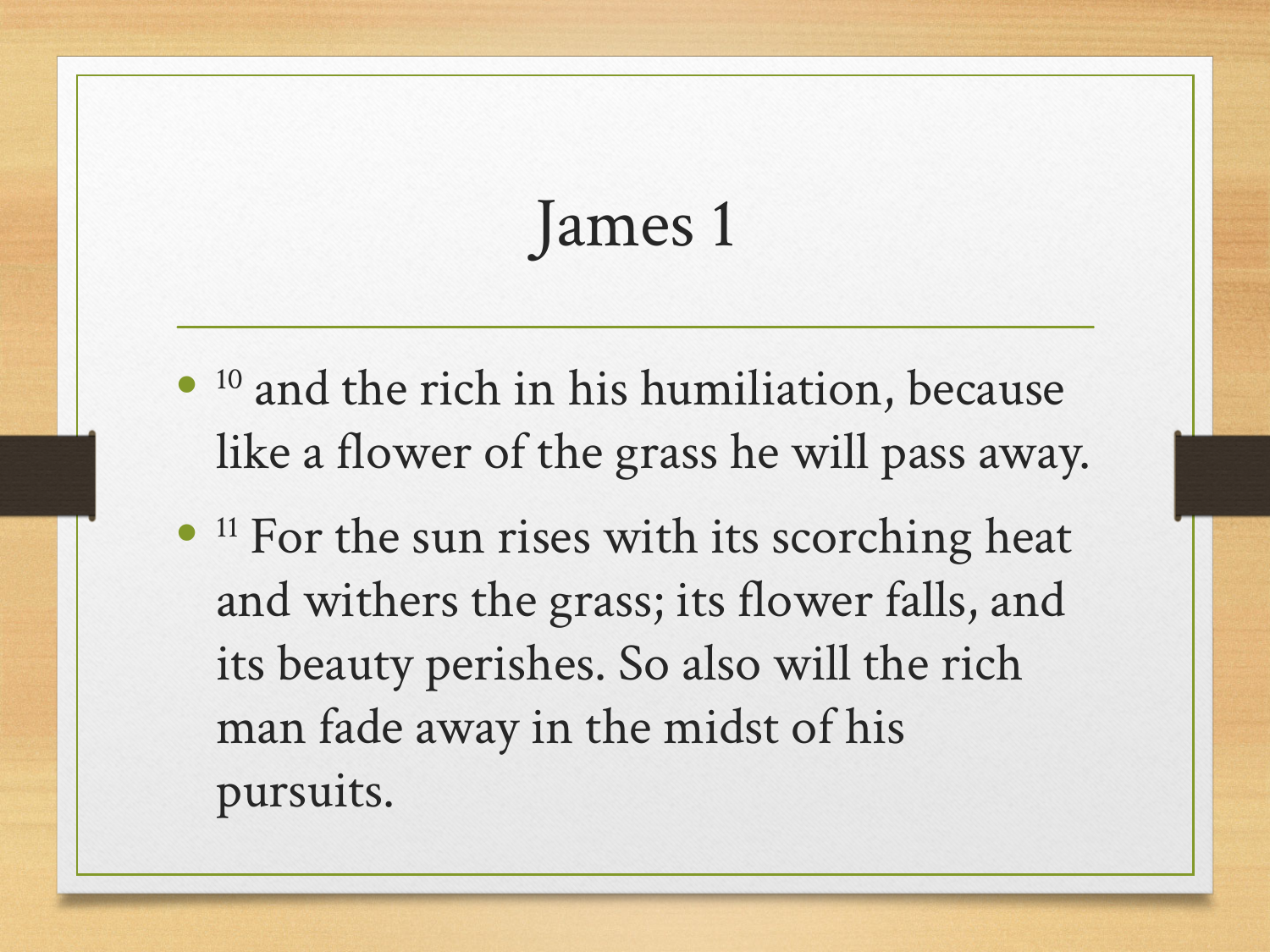

# James 1
10 and the rich in his humiliation, because like a flower of the grass he will pass away.
11 For the sun rises with its scorching heat and withers the grass; its flower falls, and its beauty perishes. So also will the rich man fade away in the midst of his pursuits.